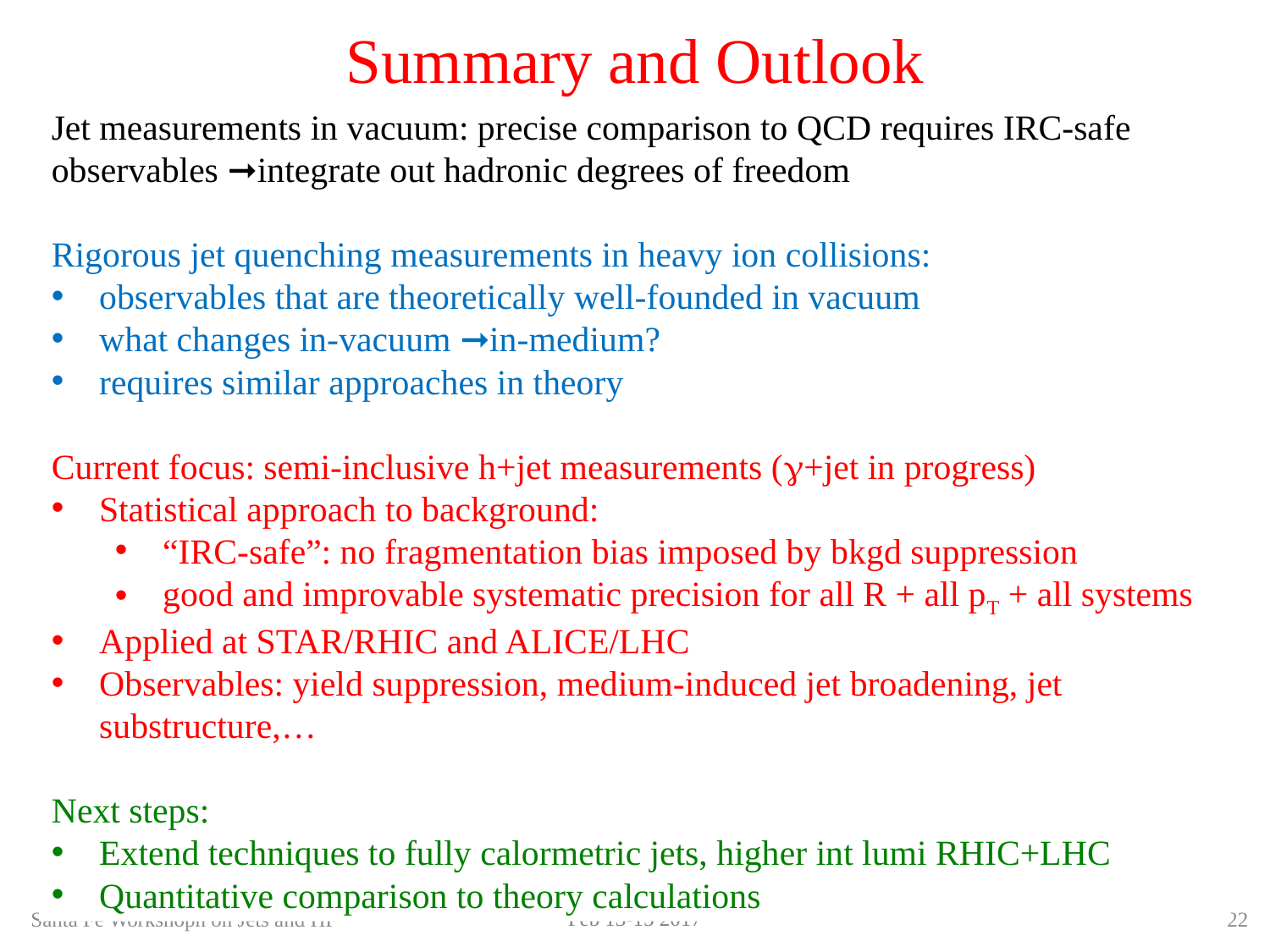

# Summary and Outlook
Jet measurements in vacuum: precise comparison to QCD requires IRC-safe observables ➞integrate out hadronic degrees of freedom

Rigorous jet quenching measurements in heavy ion collisions:
observables that are theoretically well-founded in vacuum
what changes in-vacuum ➞in-medium?
requires similar approaches in theory

Current focus: semi-inclusive h+jet measurements (γ+jet in progress)
Statistical approach to background:
“IRC-safe”: no fragmentation bias imposed by bkgd suppression
good and improvable systematic precision for all R + all pT + all systems
Applied at STAR/RHIC and ALICE/LHC
Observables: yield suppression, medium-induced jet broadening, jet substructure,…

Next steps:
Extend techniques to fully calormetric jets, higher int lumi RHIC+LHC
Quantitative comparison to theory calculations
Feb 13-15 2017
Santa Fe Workshopn on Jets and HF
22